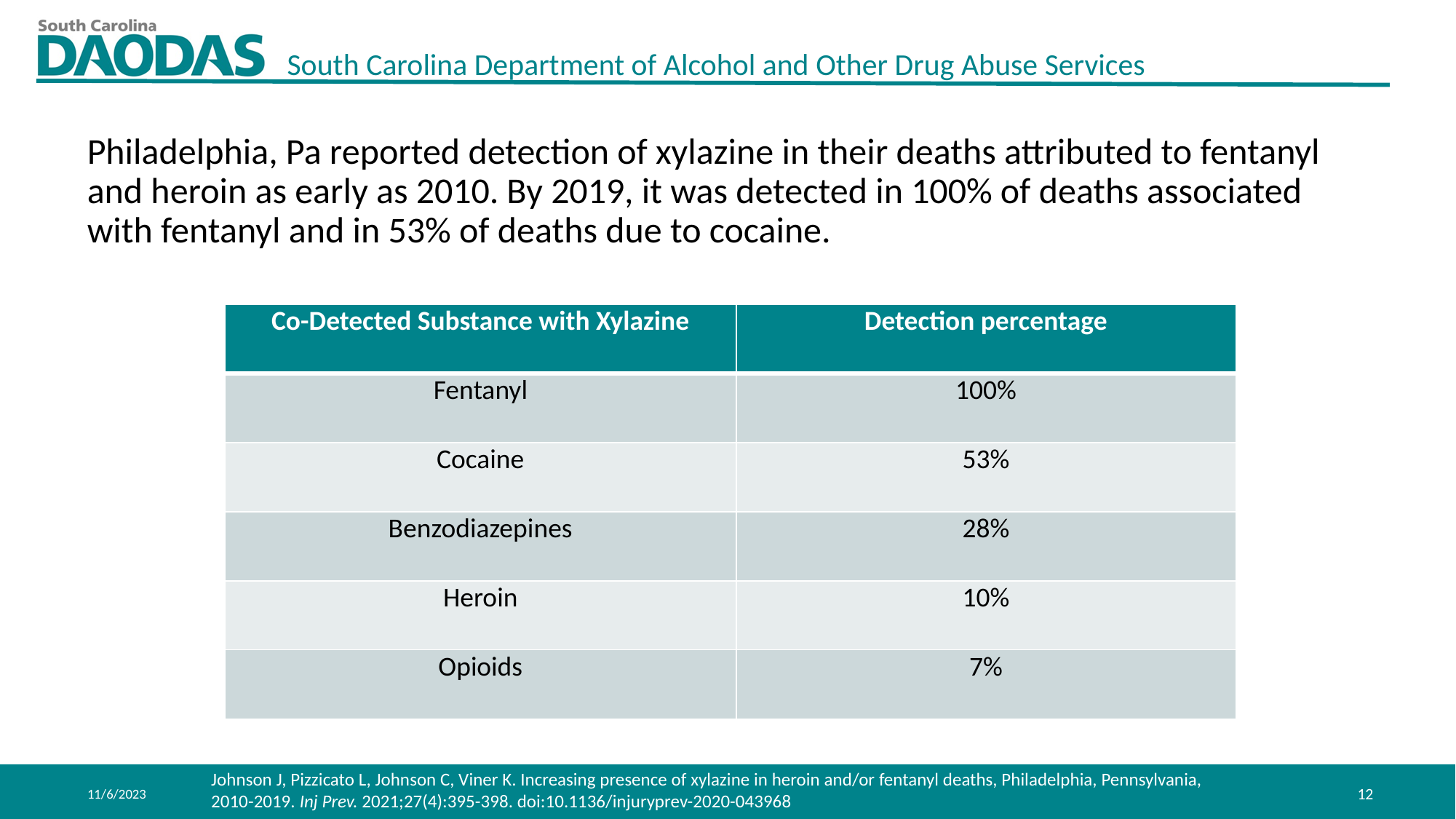

Philadelphia, Pa reported detection of xylazine in their deaths attributed to fentanyl and heroin as early as 2010. By 2019, it was detected in 100% of deaths associated with fentanyl and in 53% of deaths due to cocaine.

| Co-Detected Substance with Xylazine | Detection percentage |
| --- | --- |
| Fentanyl | 100% |
| Cocaine | 53% |
| Benzodiazepines | 28% |
| Heroin | 10% |
| Opioids | 7% |
Johnson J, Pizzicato L, Johnson C, Viner K. Increasing presence of xylazine in heroin and/or fentanyl deaths, Philadelphia, Pennsylvania, 2010-2019. Inj Prev. 2021;27(4):395-398. doi:10.1136/injuryprev-2020-043968
11/6/2023
12